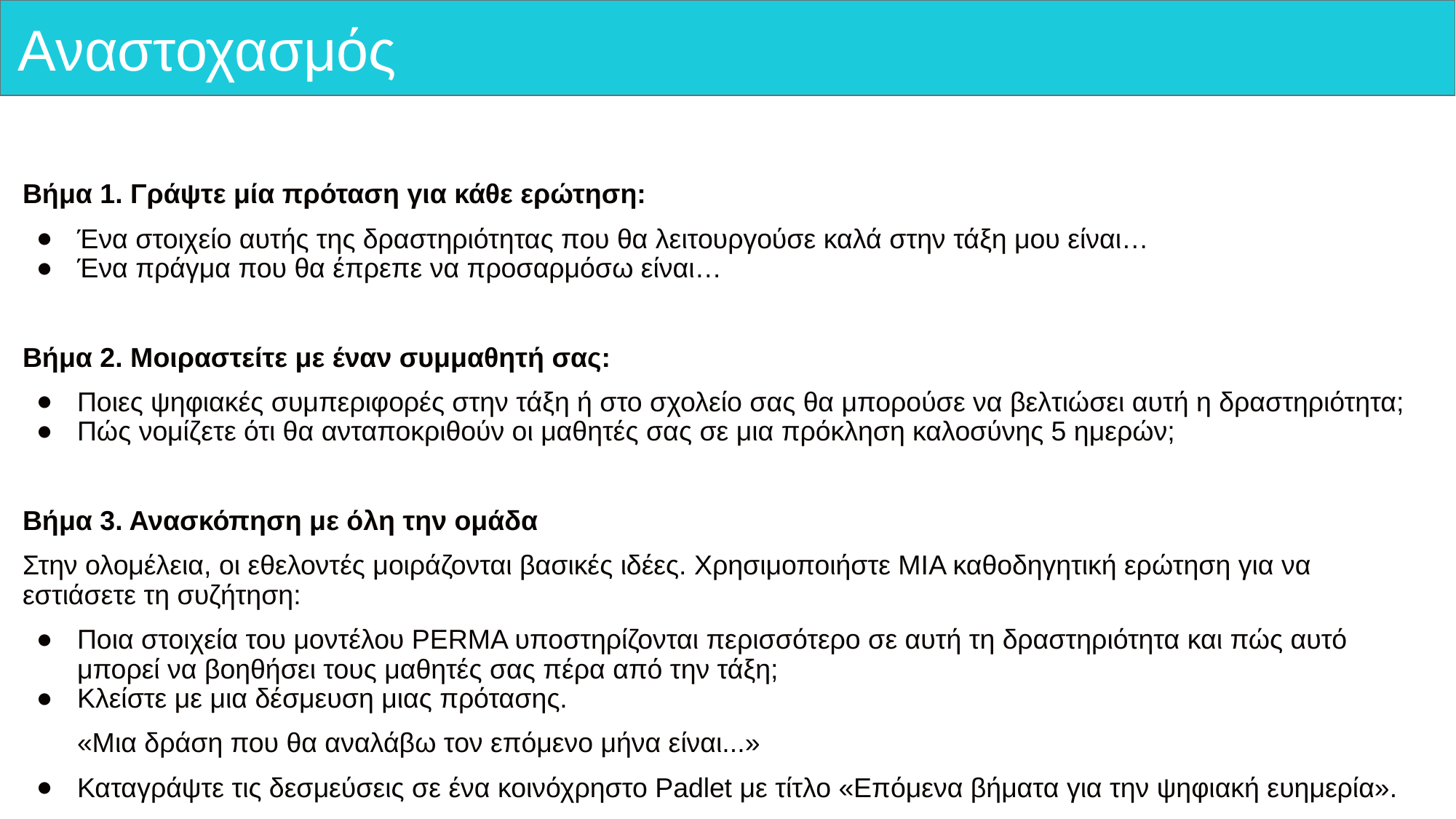

# Αναστοχασμός

Βήμα 1. Γράψτε μία πρόταση για κάθε ερώτηση:
Ένα στοιχείο αυτής της δραστηριότητας που θα λειτουργούσε καλά στην τάξη μου είναι…
Ένα πράγμα που θα έπρεπε να προσαρμόσω είναι…

Βήμα 2. Μοιραστείτε με έναν συμμαθητή σας:
Ποιες ψηφιακές συμπεριφορές στην τάξη ή στο σχολείο σας θα μπορούσε να βελτιώσει αυτή η δραστηριότητα;
Πώς νομίζετε ότι θα ανταποκριθούν οι μαθητές σας σε μια πρόκληση καλοσύνης 5 ημερών;

Βήμα 3. Ανασκόπηση με όλη την ομάδα
Στην ολομέλεια, οι εθελοντές μοιράζονται βασικές ιδέες. Χρησιμοποιήστε ΜΙΑ καθοδηγητική ερώτηση για να εστιάσετε τη συζήτηση:
Ποια στοιχεία του μοντέλου PERMA υποστηρίζονται περισσότερο σε αυτή τη δραστηριότητα και πώς αυτό μπορεί να βοηθήσει τους μαθητές σας πέρα από την τάξη;
Κλείστε με μια δέσμευση μιας πρότασης.
«Μια δράση που θα αναλάβω τον επόμενο μήνα είναι...»
Καταγράψτε τις δεσμεύσεις σε ένα κοινόχρηστο Padlet με τίτλο «Επόμενα βήματα για την ψηφιακή ευημερία».